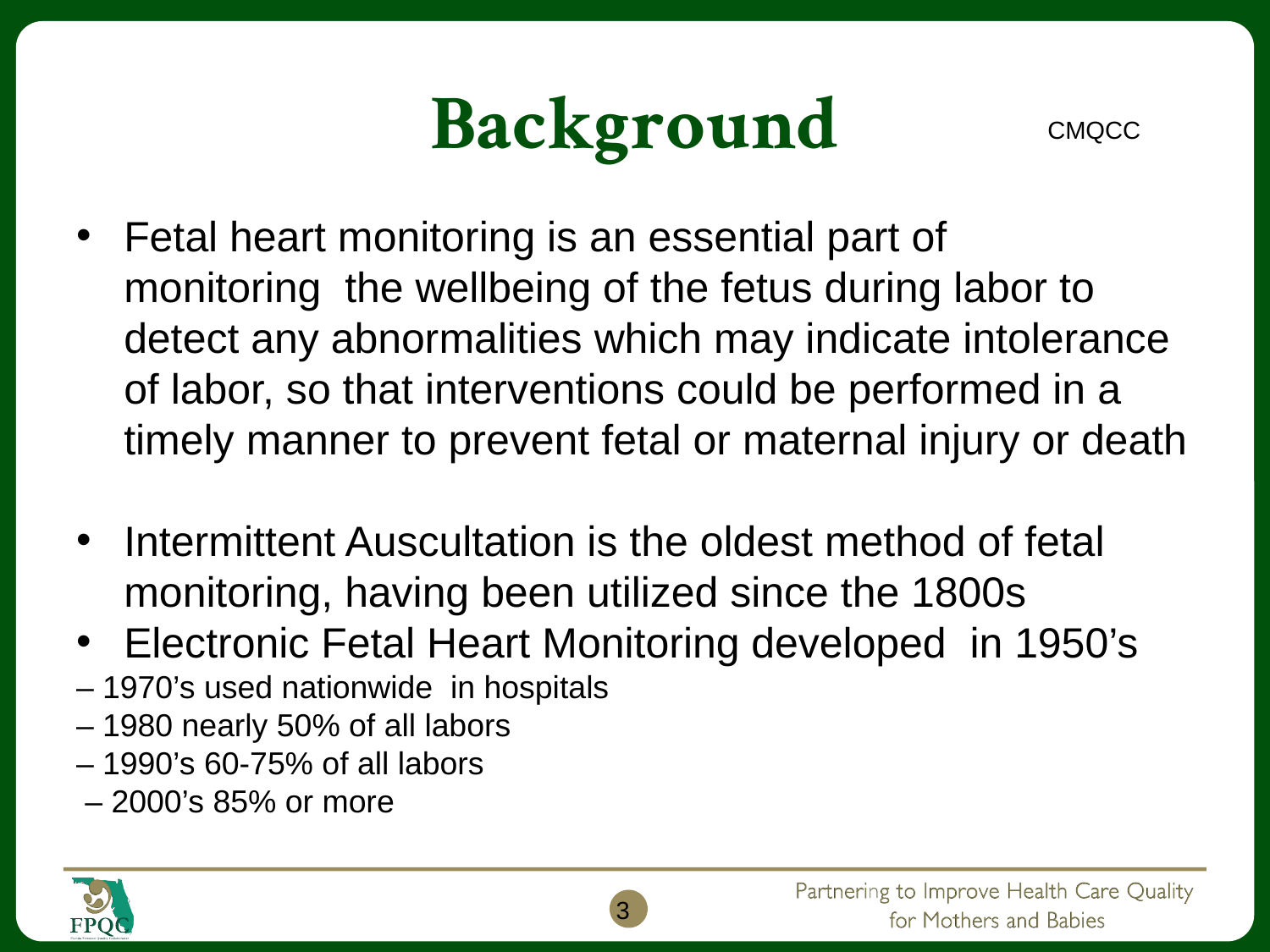

# Background
CMQCC
Fetal heart monitoring is an essential part of	monitoring  the wellbeing of the fetus during labor to detect any abnormalities which may indicate intolerance of labor, so that interventions could be performed in a timely manner to prevent fetal or maternal injury or death
Intermittent Auscultation is the oldest method of fetal monitoring, having been utilized since the 1800s
Electronic Fetal Heart Monitoring developed  in 1950’s
– 1970’s used nationwide  in hospitals
– 1980 nearly 50% of all labors
– 1990’s 60-75% of all labors
 – 2000’s 85% or more
3